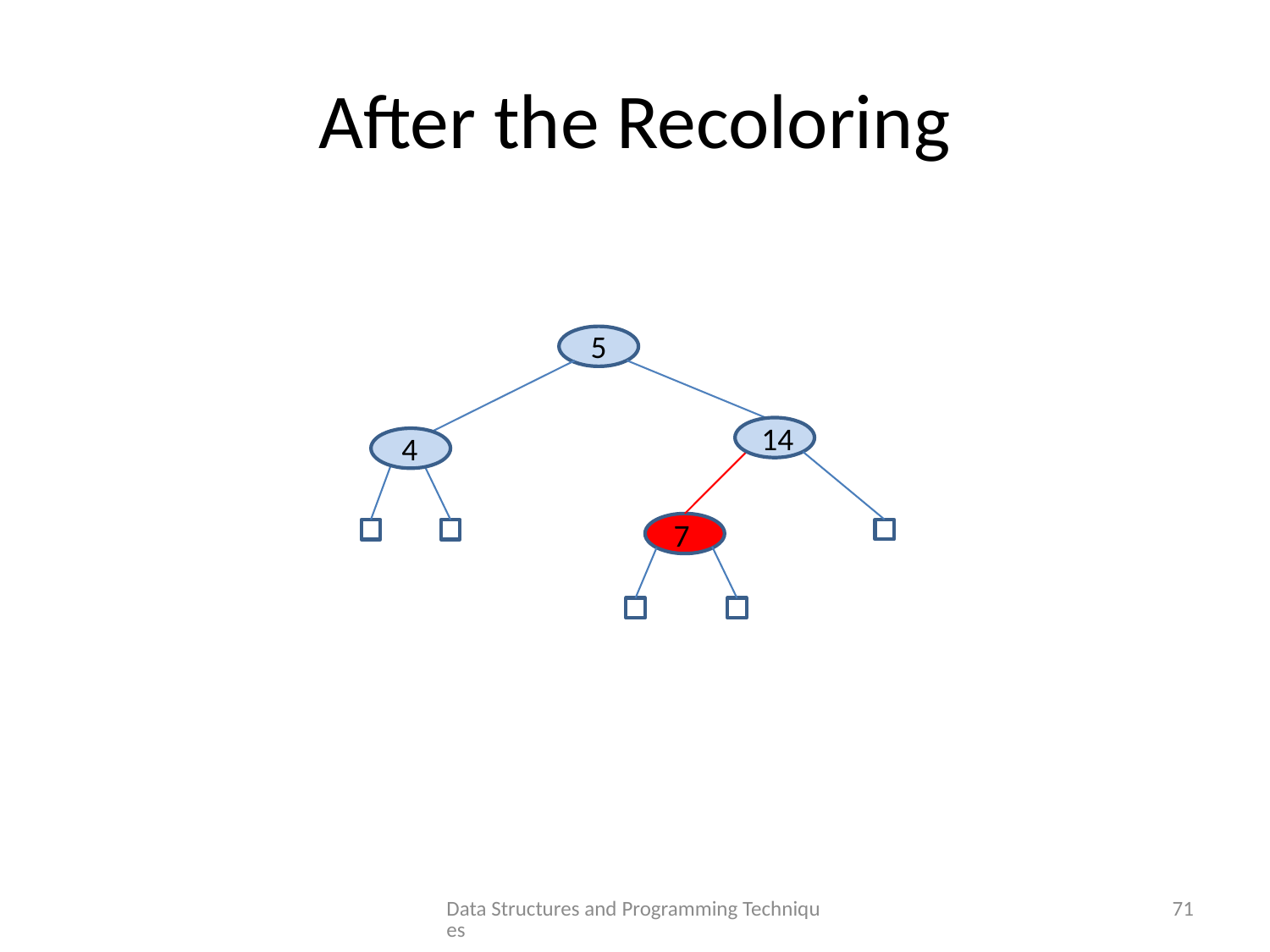

# After the Recoloring

5

14

4

7

Data Structures and Programming Techniques
71